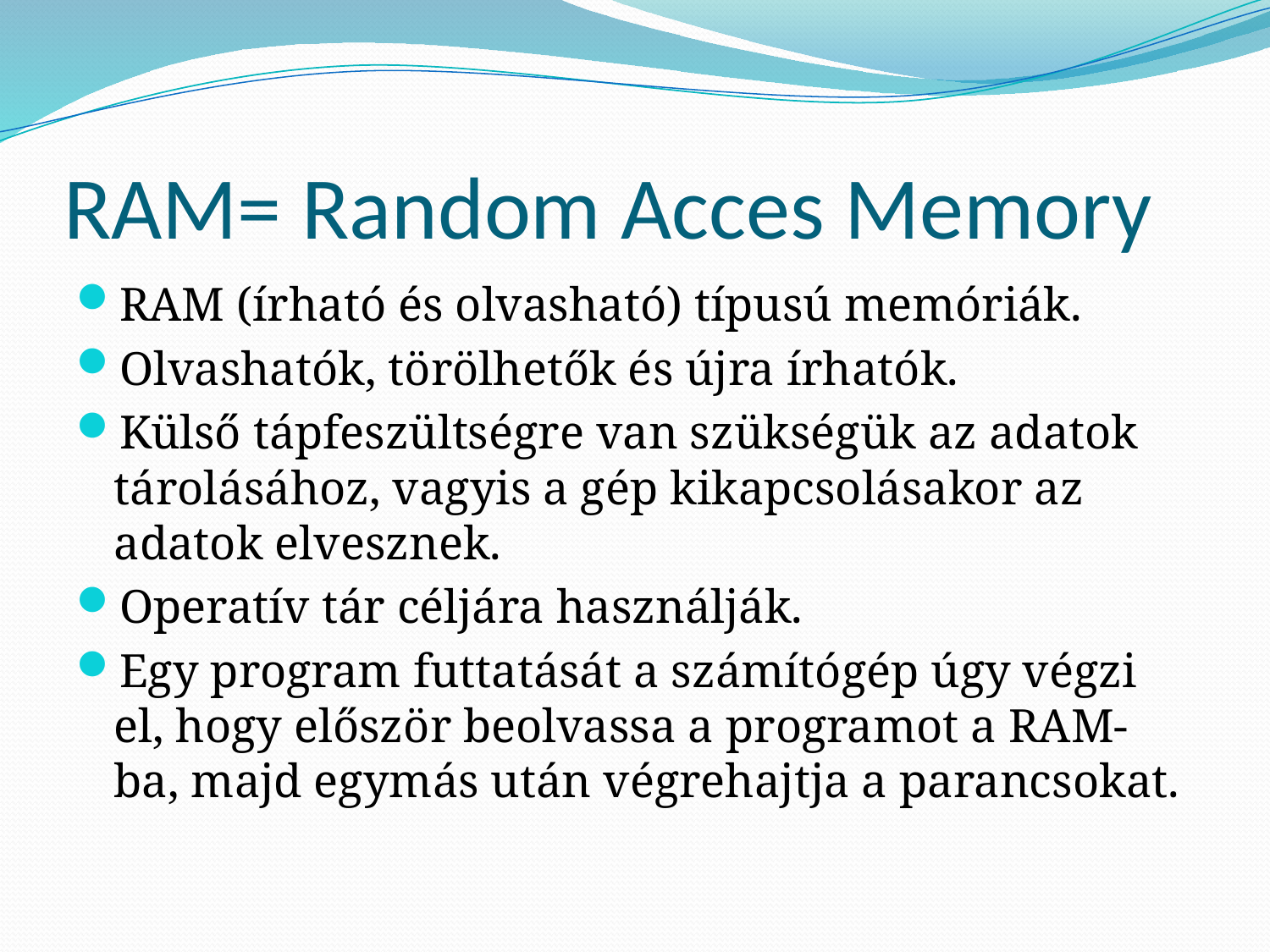

# RAM= Random Acces Memory
RAM (írható és olvasható) típusú memóriák.
Olvashatók, törölhetők és újra írhatók.
Külső tápfeszültségre van szükségük az adatok tárolásához, vagyis a gép kikapcsolásakor az adatok elvesznek.
Operatív tár céljára használják.
Egy program futtatását a számítógép úgy végzi el, hogy először beolvassa a programot a RAM-ba, majd egymás után végrehajtja a parancsokat.